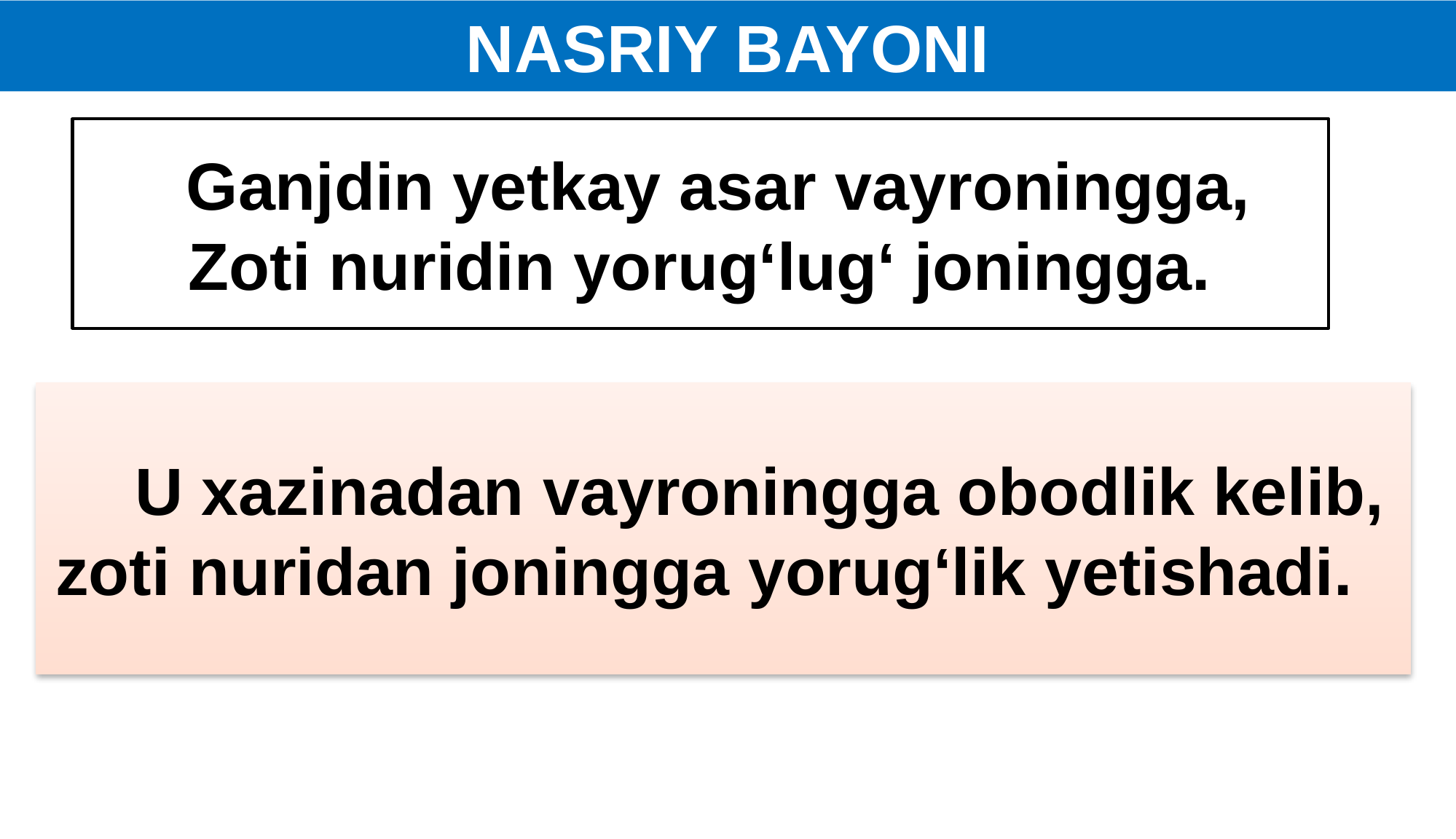

NASRIY BAYONI
  Ganjdin yetkay asar vayroningga,
Zoti nuridin yorug‘lug‘ joningga.
    U xazinadan vayroningga obodlik kelib, zoti nuridan joningga yorug‘lik yetishadi.